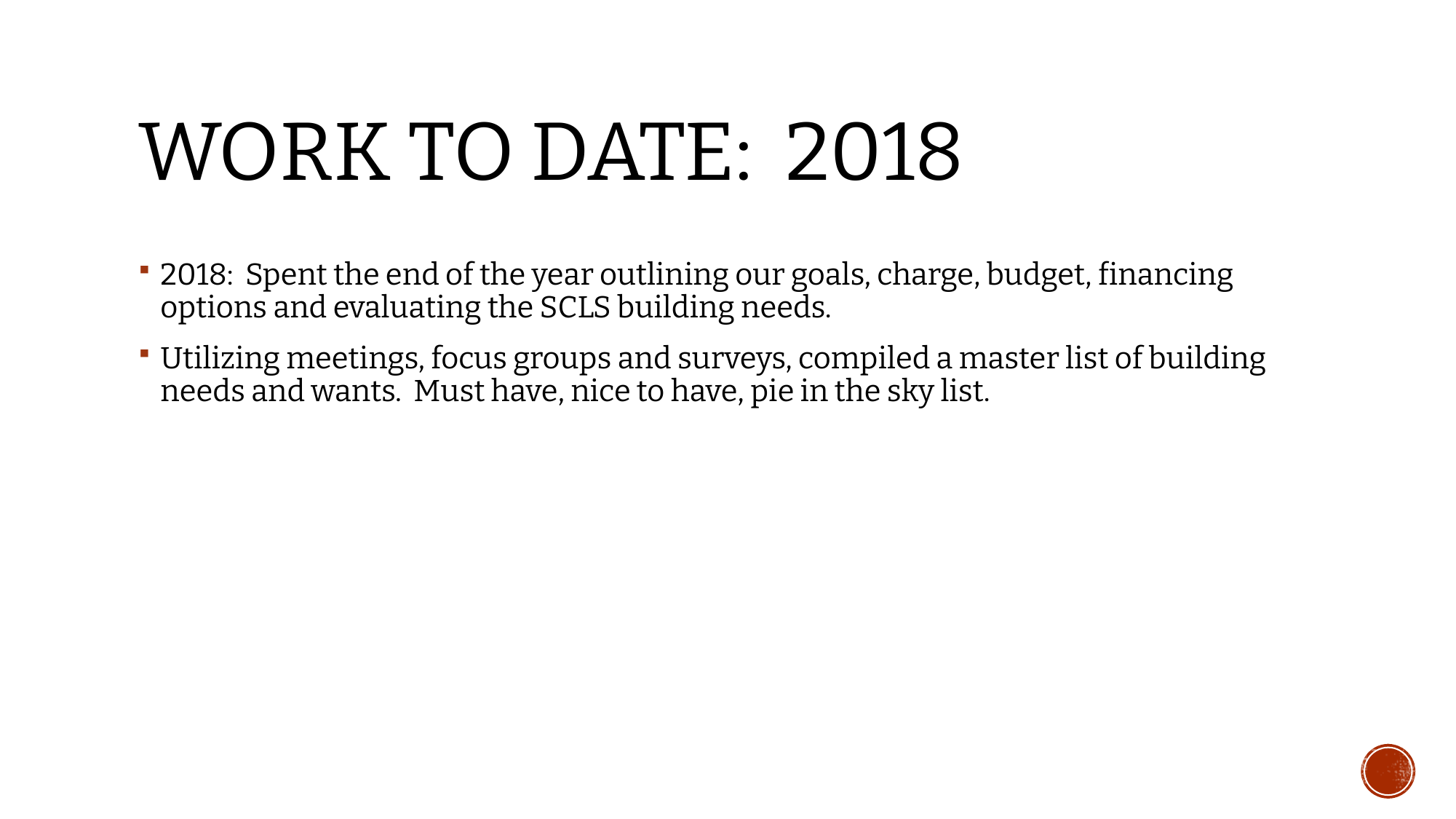

# Work to date:  2018
2018:  Spent the end of the year outlining our goals, charge, budget, financing options and evaluating the SCLS building needs.
Utilizing meetings, focus groups and surveys, compiled a master list of building needs and wants.  Must have, nice to have, pie in the sky list.